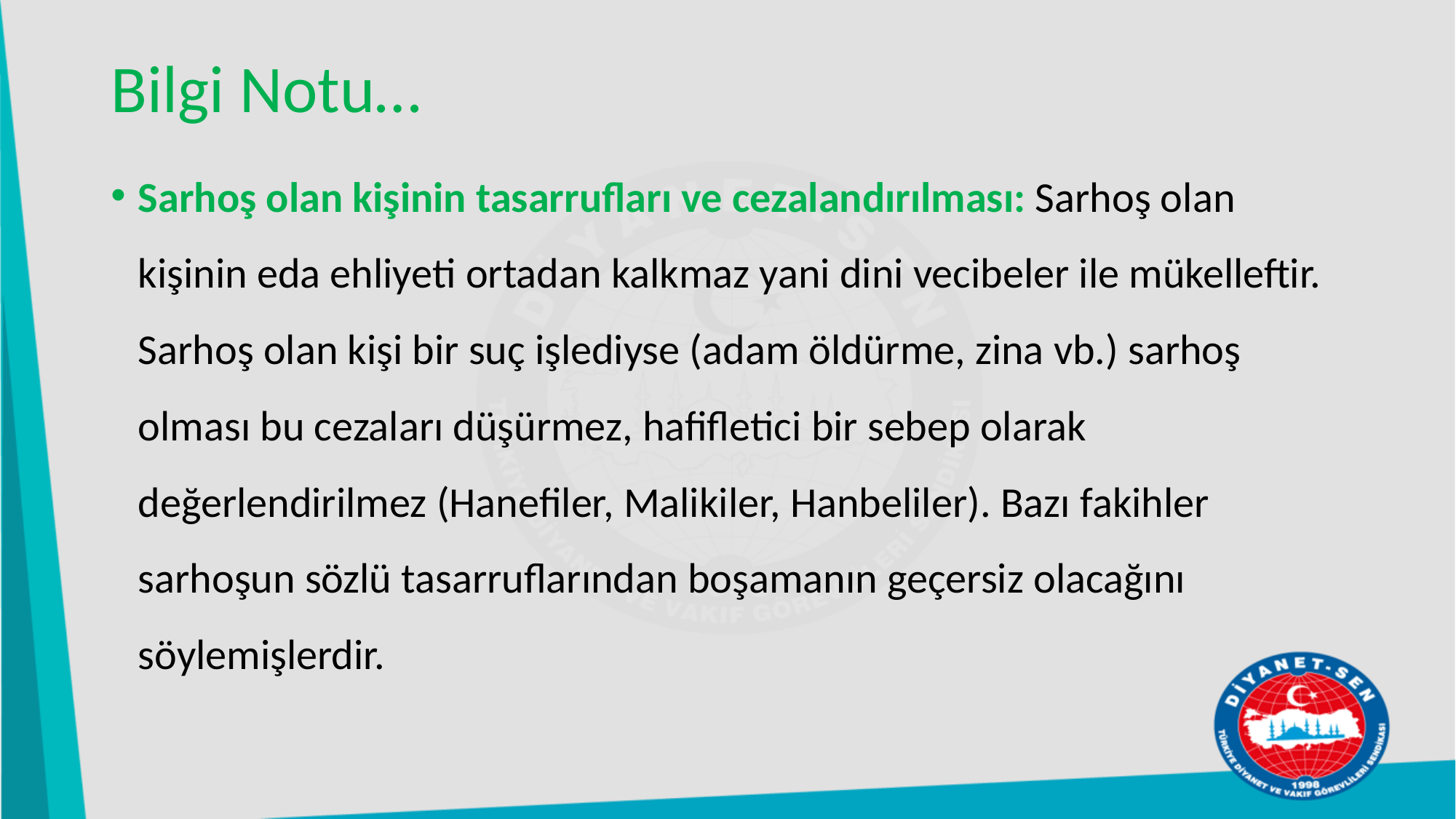

# Bilgi Notu…
Sarhoş olan kişinin tasarrufları ve cezalandırılması: Sarhoş olan kişinin eda ehliyeti ortadan kalkmaz yani dini vecibeler ile mükelleftir. Sarhoş olan kişi bir suç işlediyse (adam öldürme, zina vb.) sarhoş olması bu cezaları düşürmez, hafifletici bir sebep olarak değerlendirilmez (Hanefiler, Malikiler, Hanbeliler). Bazı fakihler sarhoşun sözlü tasarruflarından boşamanın geçersiz olacağını söylemişlerdir.